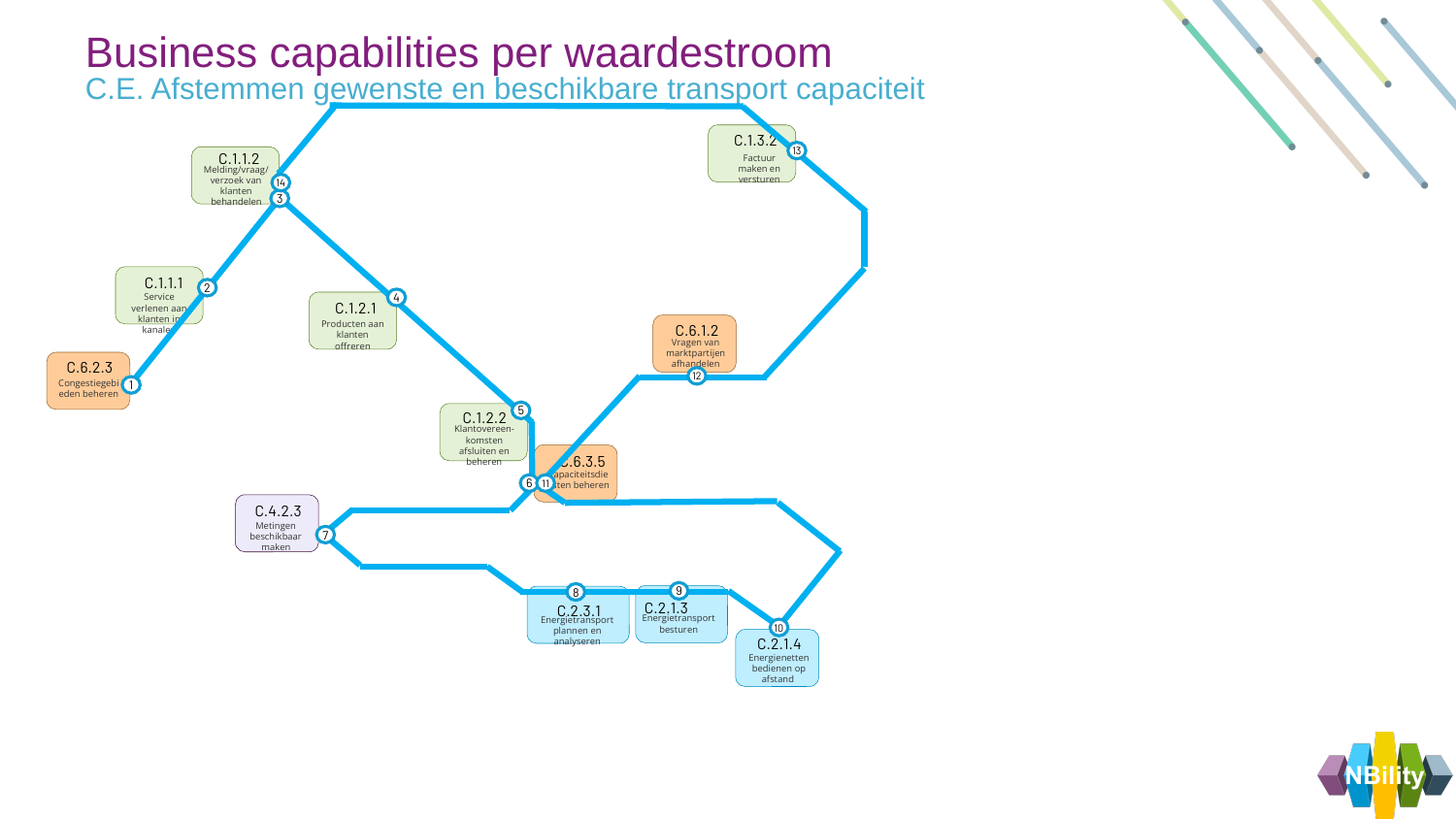

Business capabilities per waardestroom
C.E. Afstemmen gewenste en beschikbare transport capaciteit

C.1.3.2

Factuur maken en versturen
C.1.1.2

Melding/vraag/ verzoek van klanten behandelen
13
14
3
C.1.1.1

Service verlenen aan klanten in kanalen
2
4
C.1.2.1

Producten aan klanten offreren
C.6.1.2

Vragen van marktpartijen afhandelen
C.6.2.3

Congestiegebieden beheren
12
1
C.1.2.2

Klantovereen-komsten afsluiten en beheren
5

C.6.3.5
Capaciteitsdiensten beheren
6
11

C.4.2.3
Metingen beschikbaar maken
7
9
8

C.2.1.3
Energietransport besturen

C.2.3.1
Energietransport plannen en analyseren
10
C.2.1.4

Energienetten bedienen op afstand